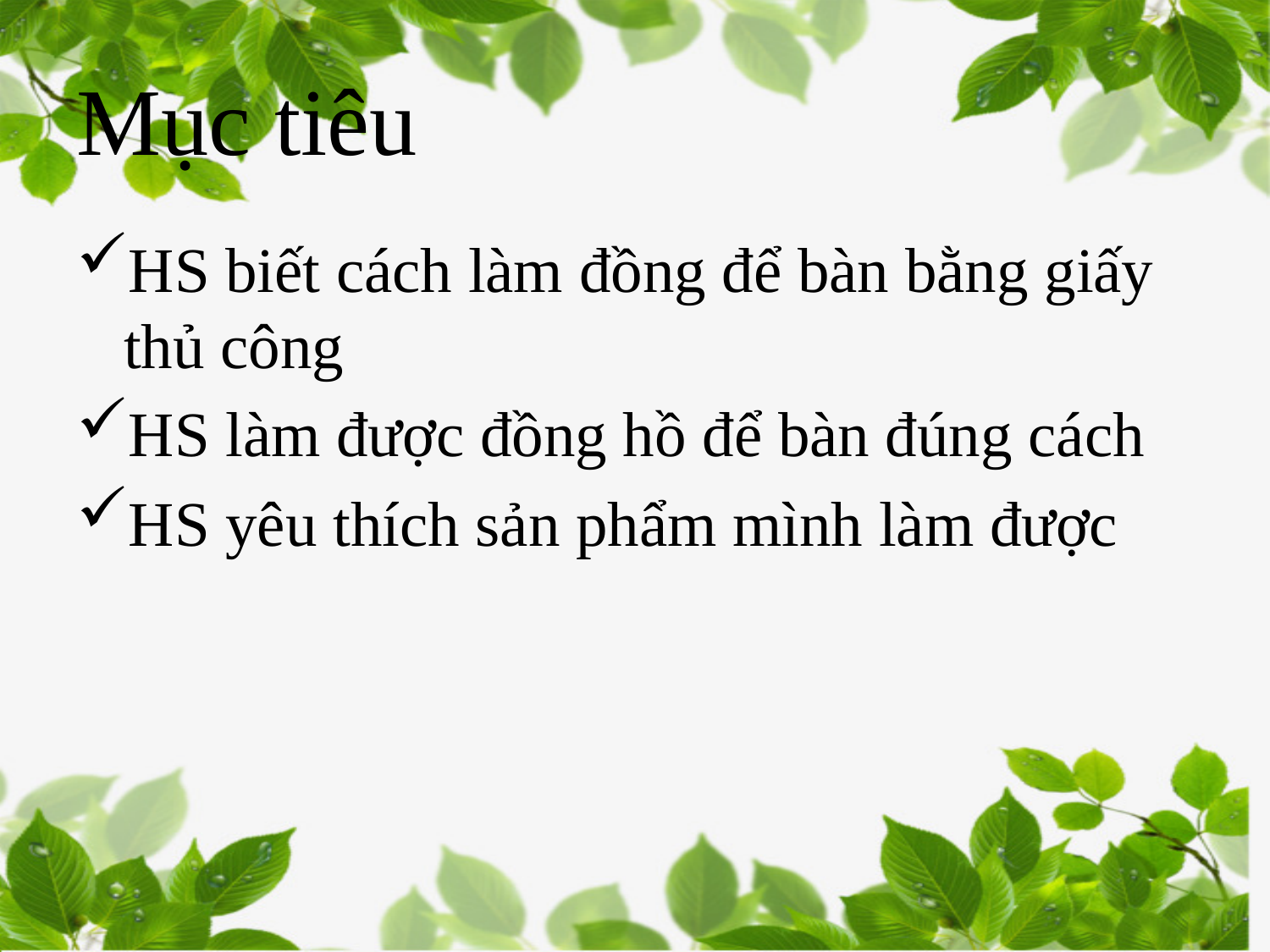

# Mục tiêu
HS biết cách làm đồng để bàn bằng giấy thủ công
HS làm được đồng hồ để bàn đúng cách
HS yêu thích sản phẩm mình làm được